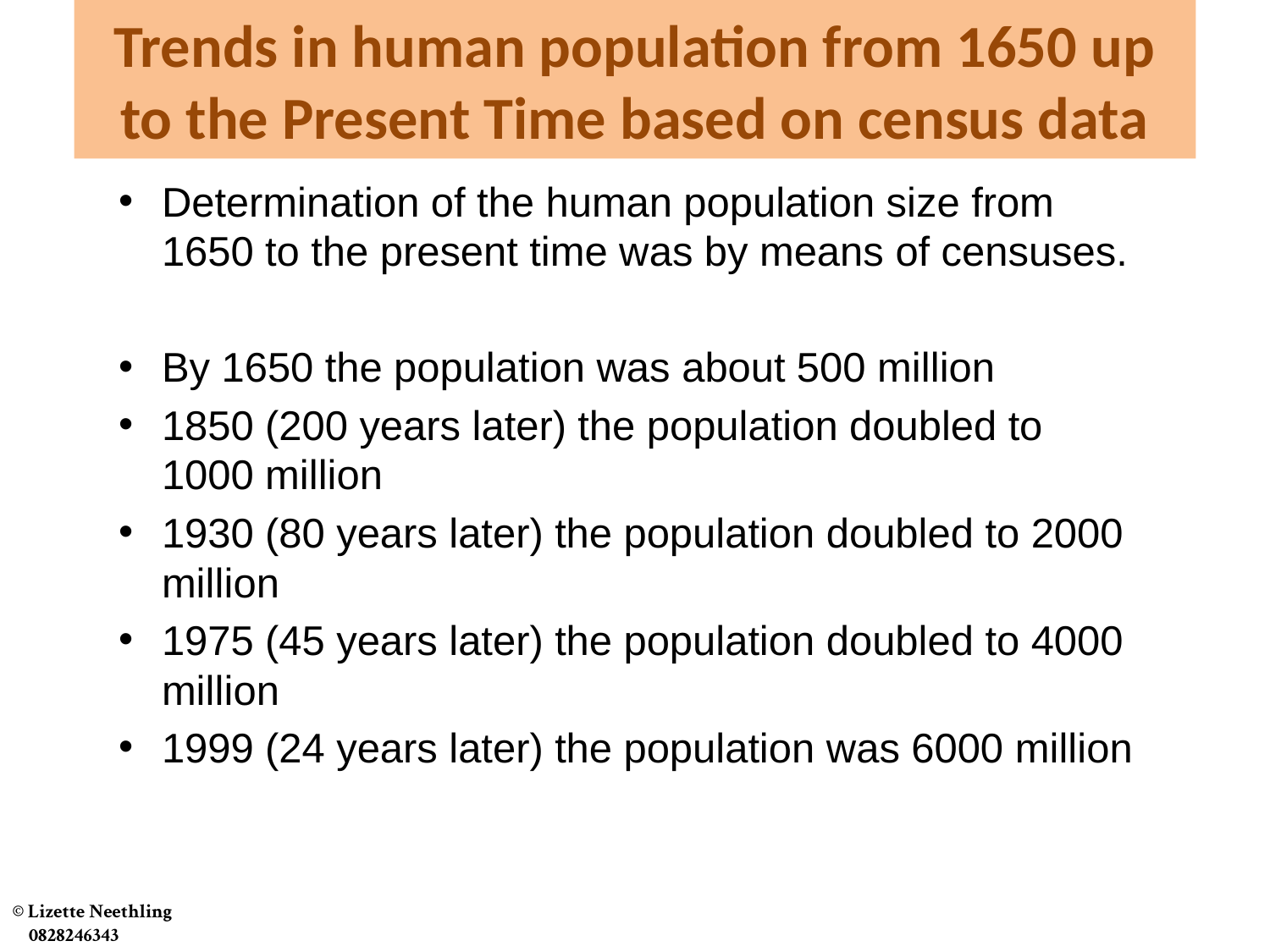

# Trends in human population from 1650 up to the Present Time based on census data
Determination of the human population size from 1650 to the present time was by means of censuses.

By 1650 the population was about 500 million
1850 (200 years later) the population doubled to 1000 million
1930 (80 years later) the population doubled to 2000 million
1975 (45 years later) the population doubled to 4000 million
1999 (24 years later) the population was 6000 million
© Lizette Neethling
    0828246343